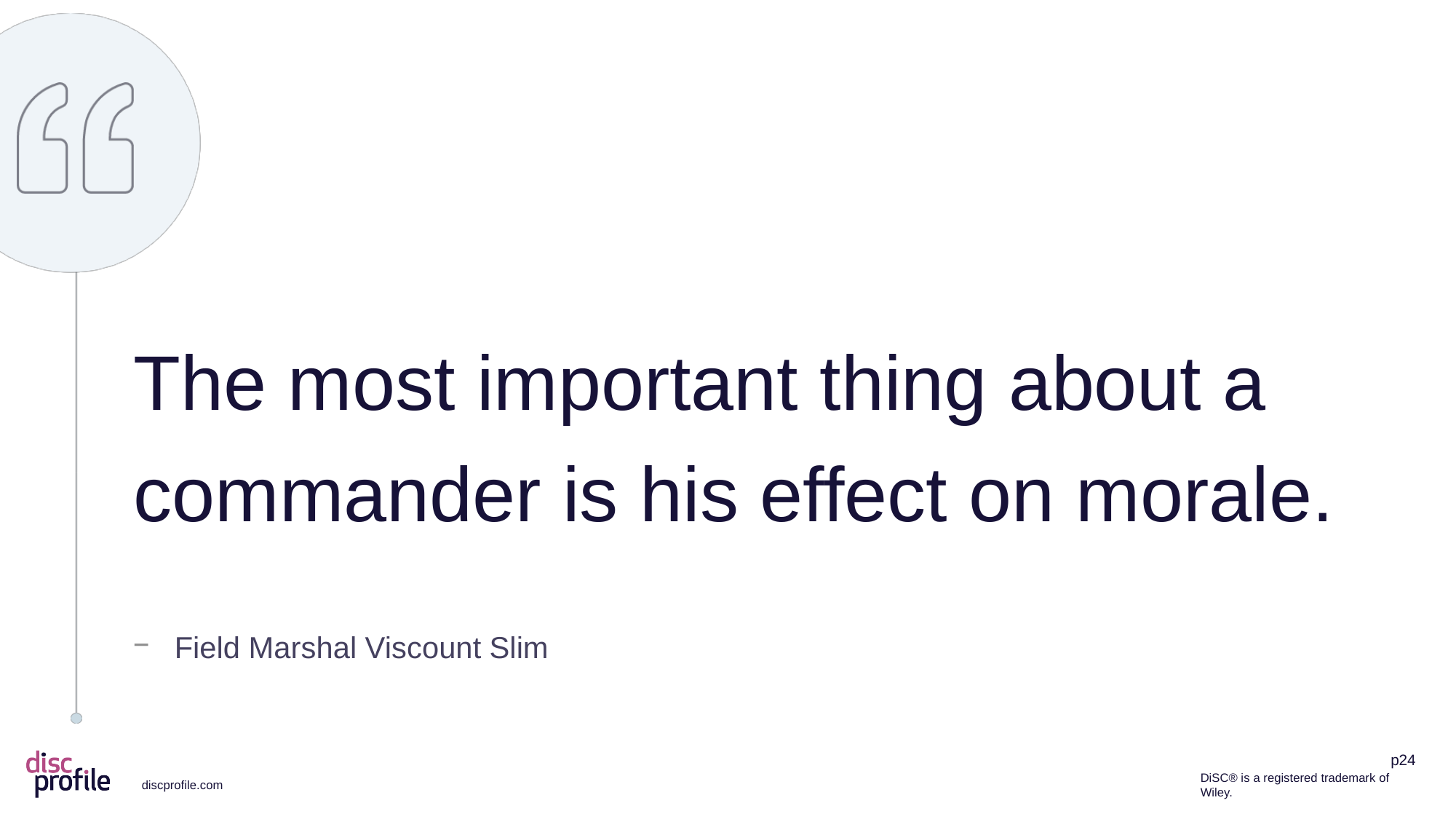

The most important thing about a commander is his effect on morale.
Field Marshal Viscount Slim